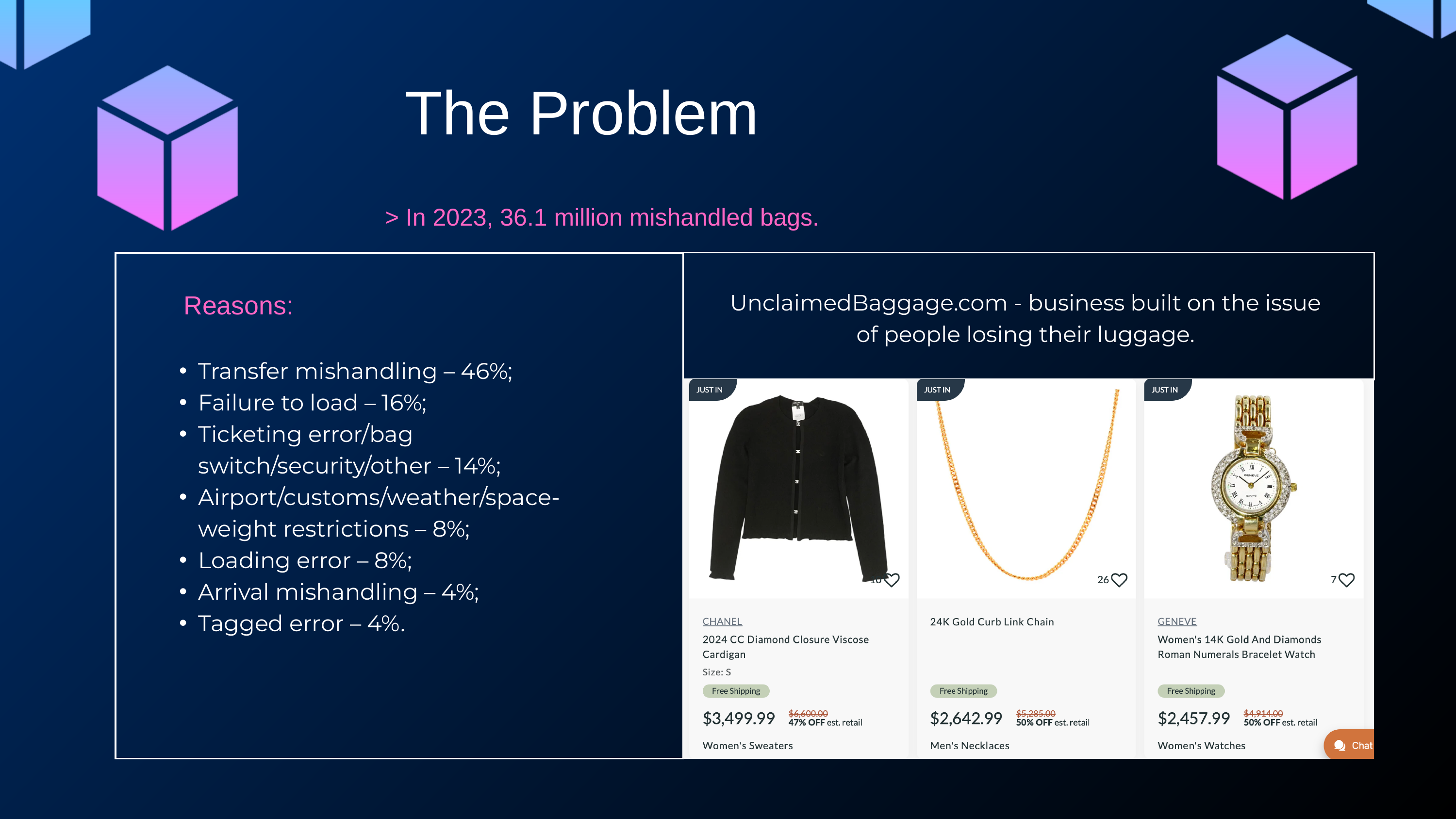

The Problem
> In 2023, 36.1 million mishandled bags.

Reasons:
UnclaimedBaggage.com - business built on the issue
of people losing their luggage.
Transfer mishandling – 46%;
Failure to load – 16%;
Ticketing error/bag switch/security/other – 14%;
Airport/customs/weather/space-weight restrictions – 8%;
Loading error – 8%;
Arrival mishandling – 4%;
Tagged error – 4%.